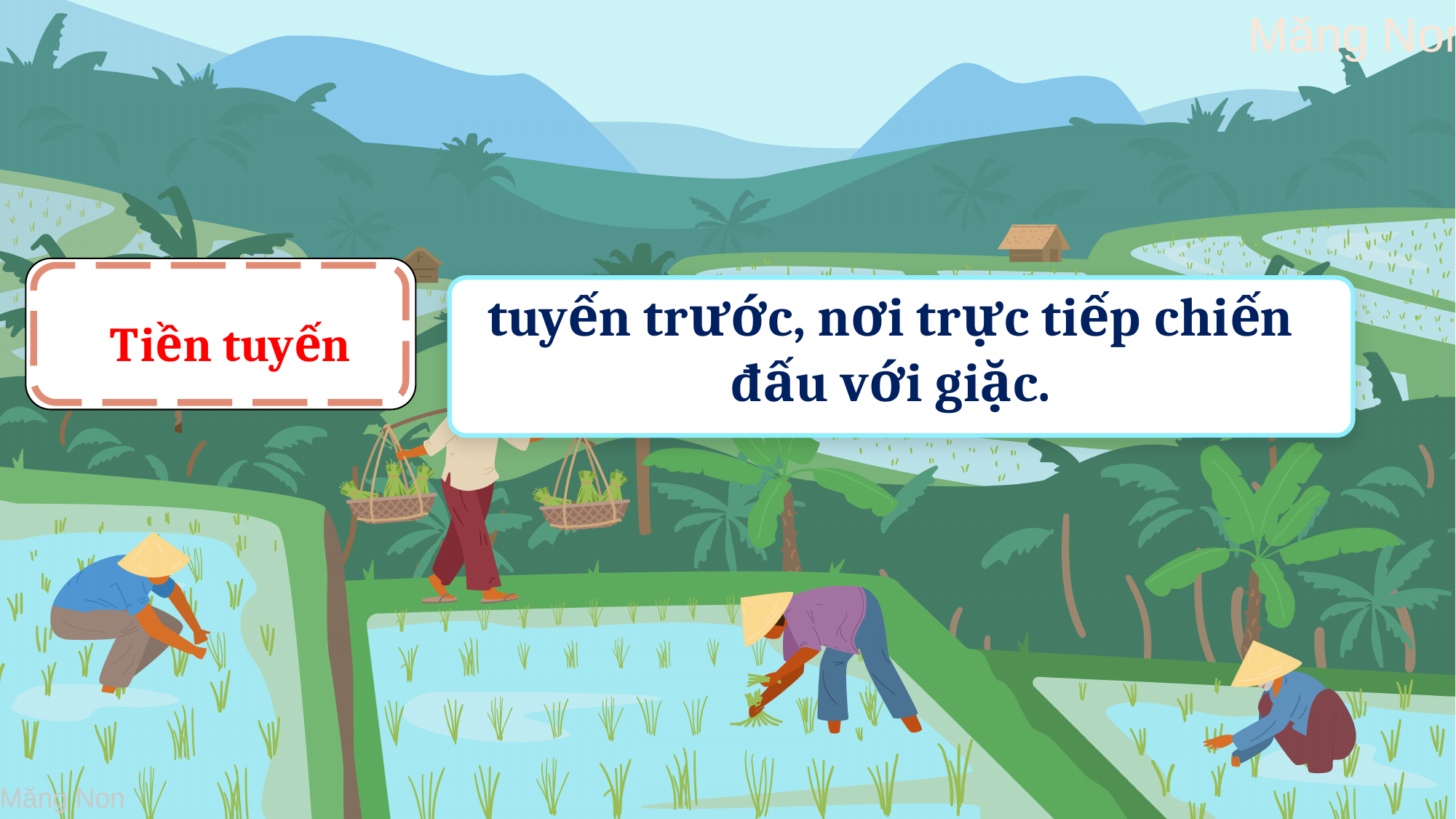

Tiền tuyến
tuyến trước, nơi trực tiếp chiến đấu với giặc.